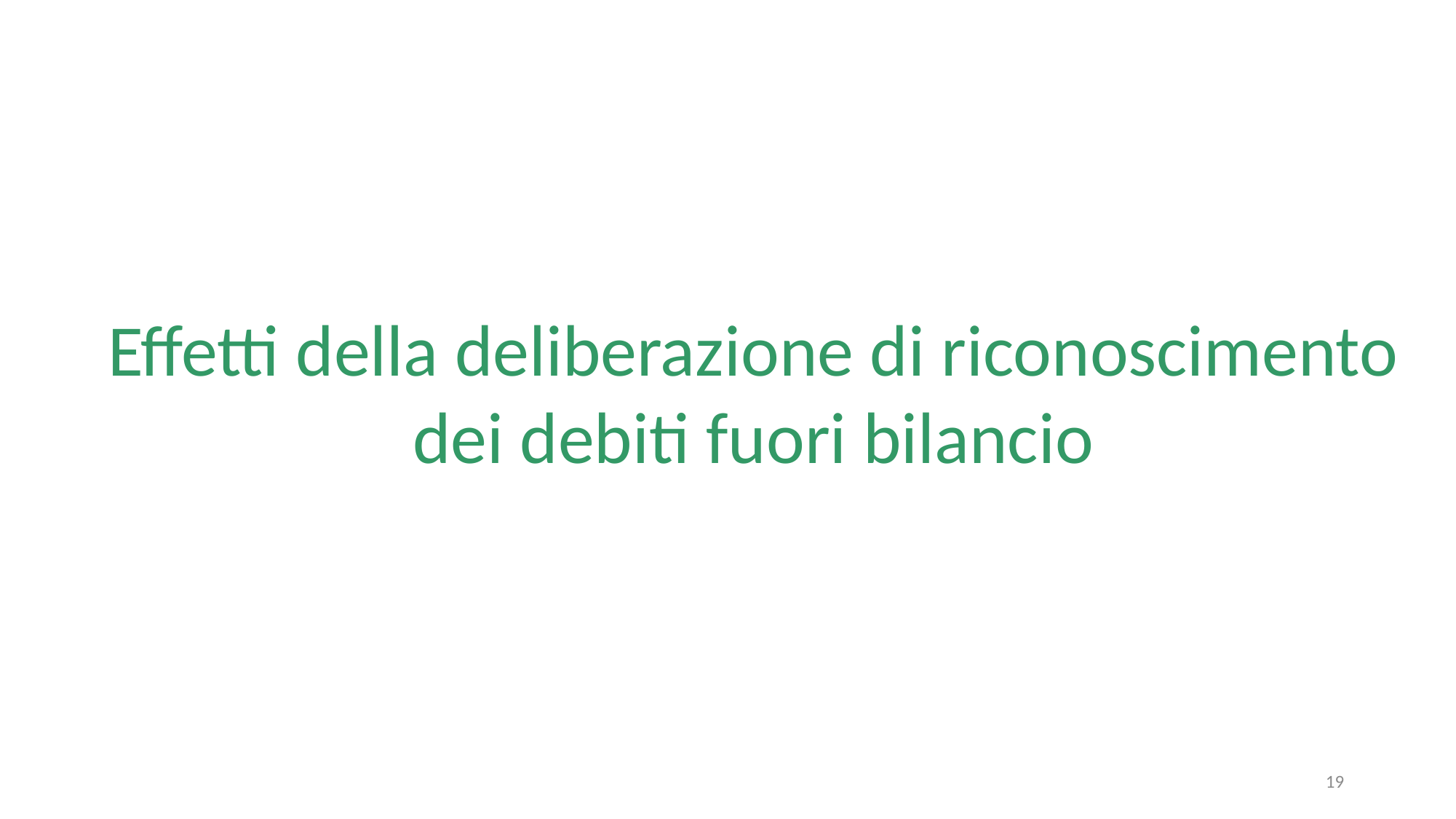

Effetti della deliberazione di riconoscimento
dei debiti fuori bilancio

19